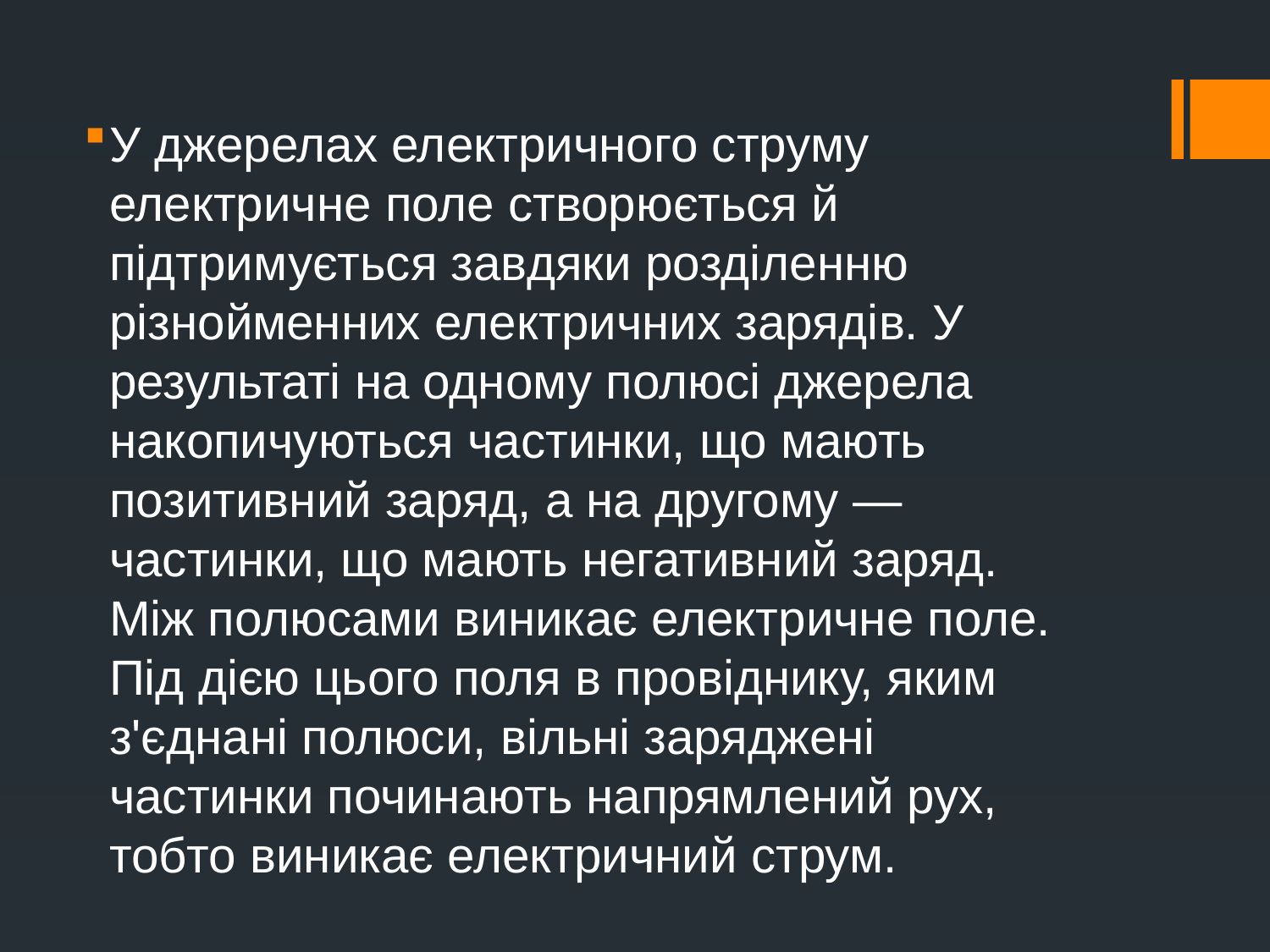

У джерелах електричного струму електричне поле створюється й підтримується завдяки розділенню різнойменних електричних зарядів. У результаті на одному полюсі джерела накопичуються частинки, що мають позитивний заряд, а на другому — частинки, що мають негативний заряд. Між полюсами виникає електричне поле. Під дією цього поля в провіднику, яким з'єднані полюси, вільні заряджені частинки починають напрямлений рух, тобто виникає електричний струм.